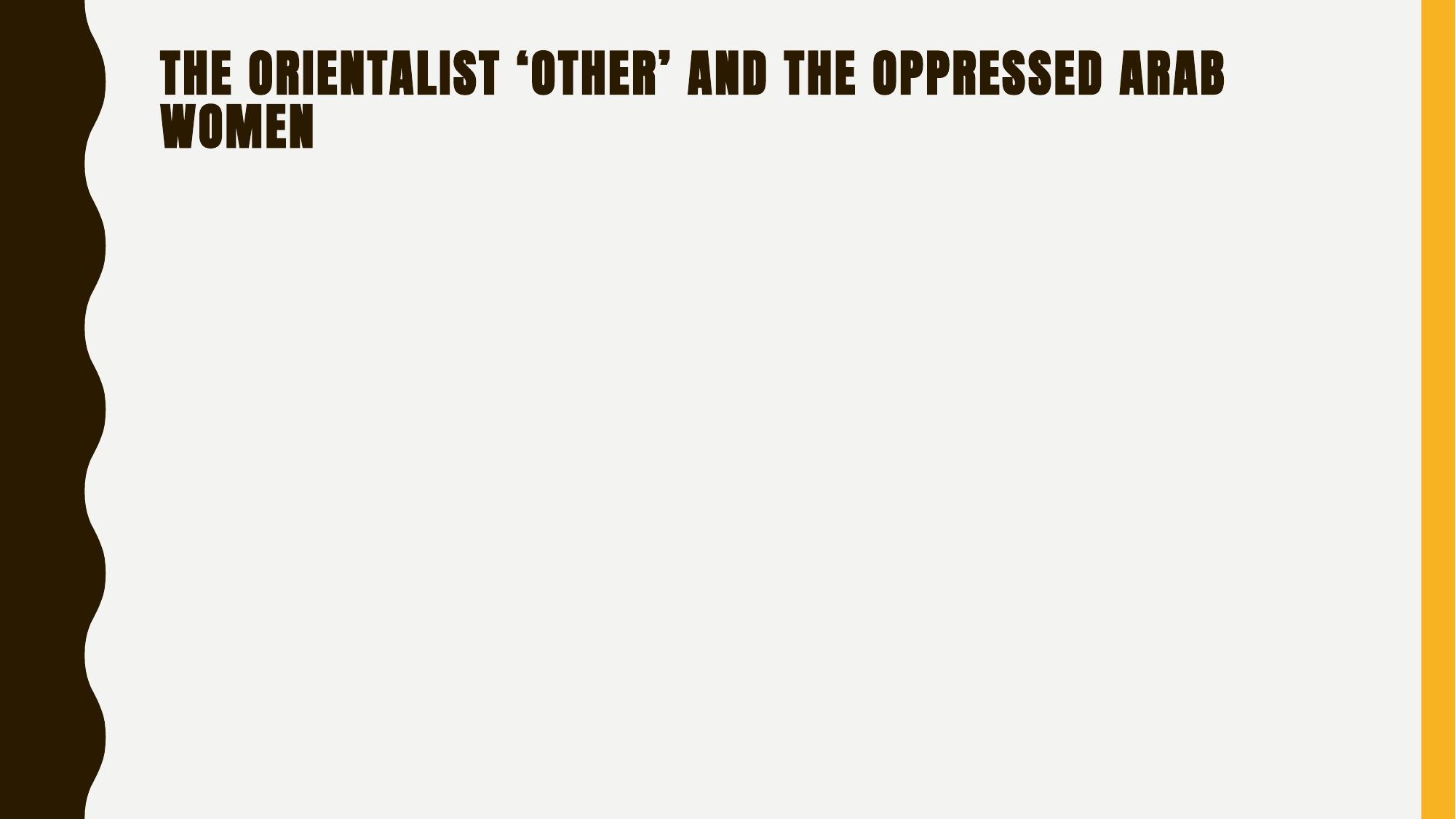

# The Orientalist ‘other’ and the oppressed Arab women